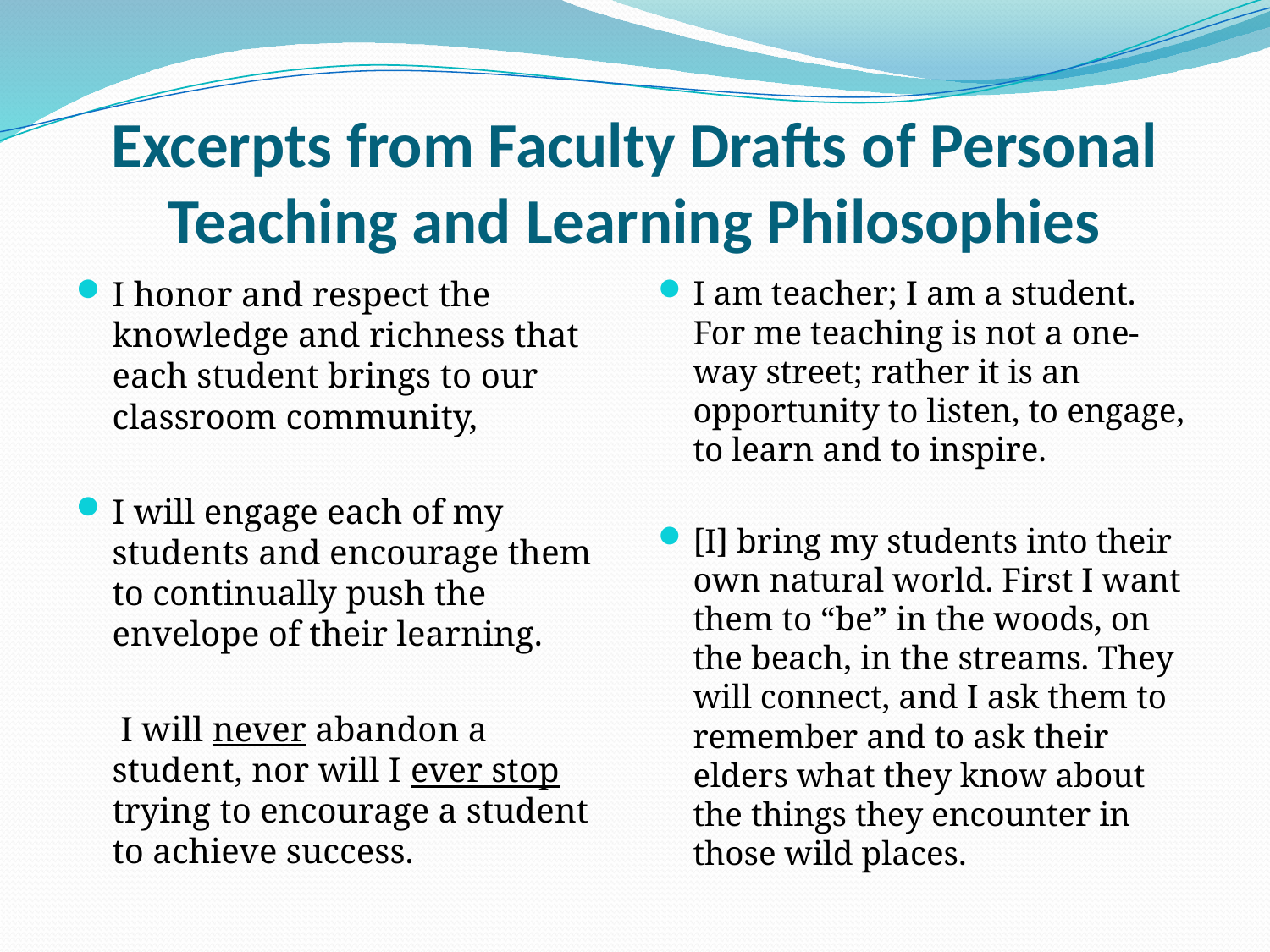

# Excerpts from Faculty Drafts of Personal Teaching and Learning Philosophies
I honor and respect the knowledge and richness that each student brings to our classroom community,

I will engage each of my students and encourage them to continually push the envelope of their learning.

     I will never abandon a student, nor will I ever stop trying to encourage a student to achieve success.

I am teacher; I am a student. For me teaching is not a one-way street; rather it is an opportunity to listen, to engage, to learn and to inspire.

[I] bring my students into their own natural world. First I want them to “be” in the woods, on the beach, in the streams. They will connect, and I ask them to remember and to ask their elders what they know about the things they encounter in those wild places.